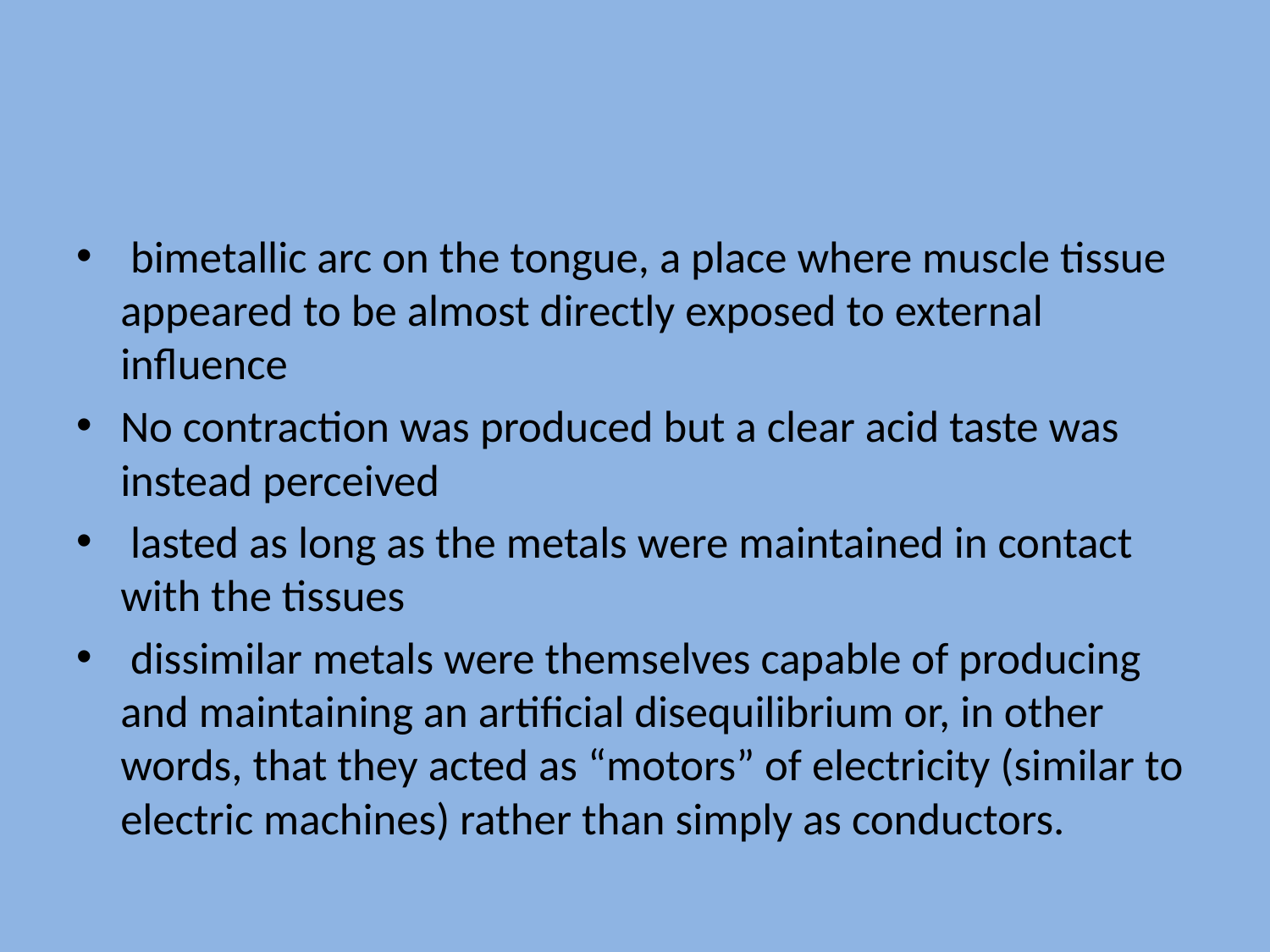

#
 bimetallic arc on the tongue, a place where muscle tissue appeared to be almost directly exposed to external influence
No contraction was produced but a clear acid taste was instead perceived
 lasted as long as the metals were maintained in contact with the tissues
 dissimilar metals were themselves capable of producing and maintaining an artificial disequilibrium or, in other words, that they acted as “motors” of electricity (similar to electric machines) rather than simply as conductors.